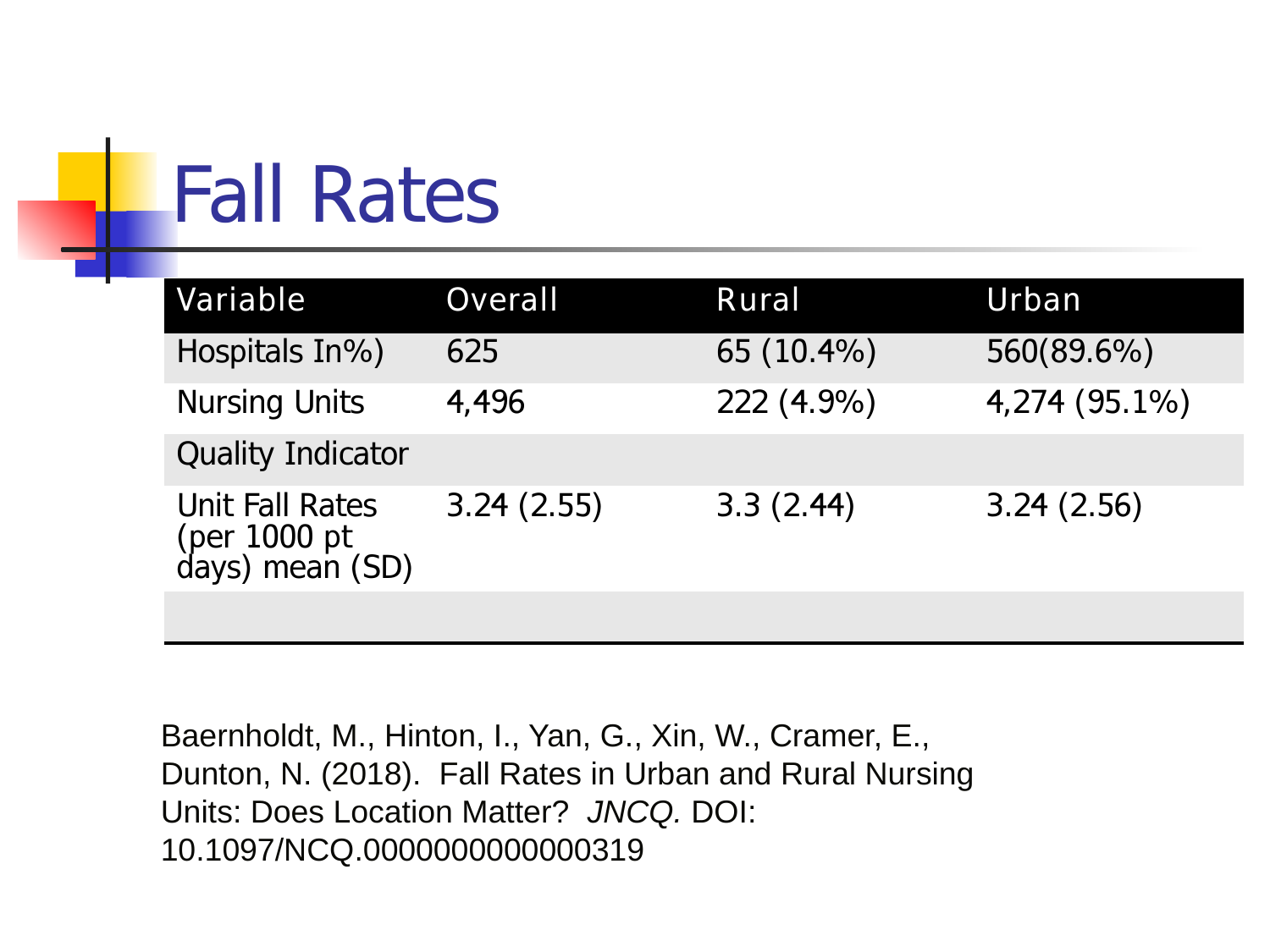

# Fall Rates
| Variable | Overall | Rural | Urban |
| --- | --- | --- | --- |
| Hospitals In%) | 625 | 65 (10.4%) | 560(89.6%) |
| Nursing Units | 4,496 | 222 (4.9%) | 4,274 (95.1%) |
| Quality Indicator |  |  |  |
| Unit Fall Rates (per 1000 pt days) mean (SD) | 3.24 (2.55) | 3.3 (2.44) | 3.24 (2.56) |
|  |  |  |  |
Baernholdt, M., Hinton, I., Yan, G., Xin, W., Cramer, E.,  Dunton, N. (2018).  Fall Rates in Urban and Rural Nursing Units: Does Location Matter?  JNCQ. DOI: 10.1097/NCQ.0000000000000319